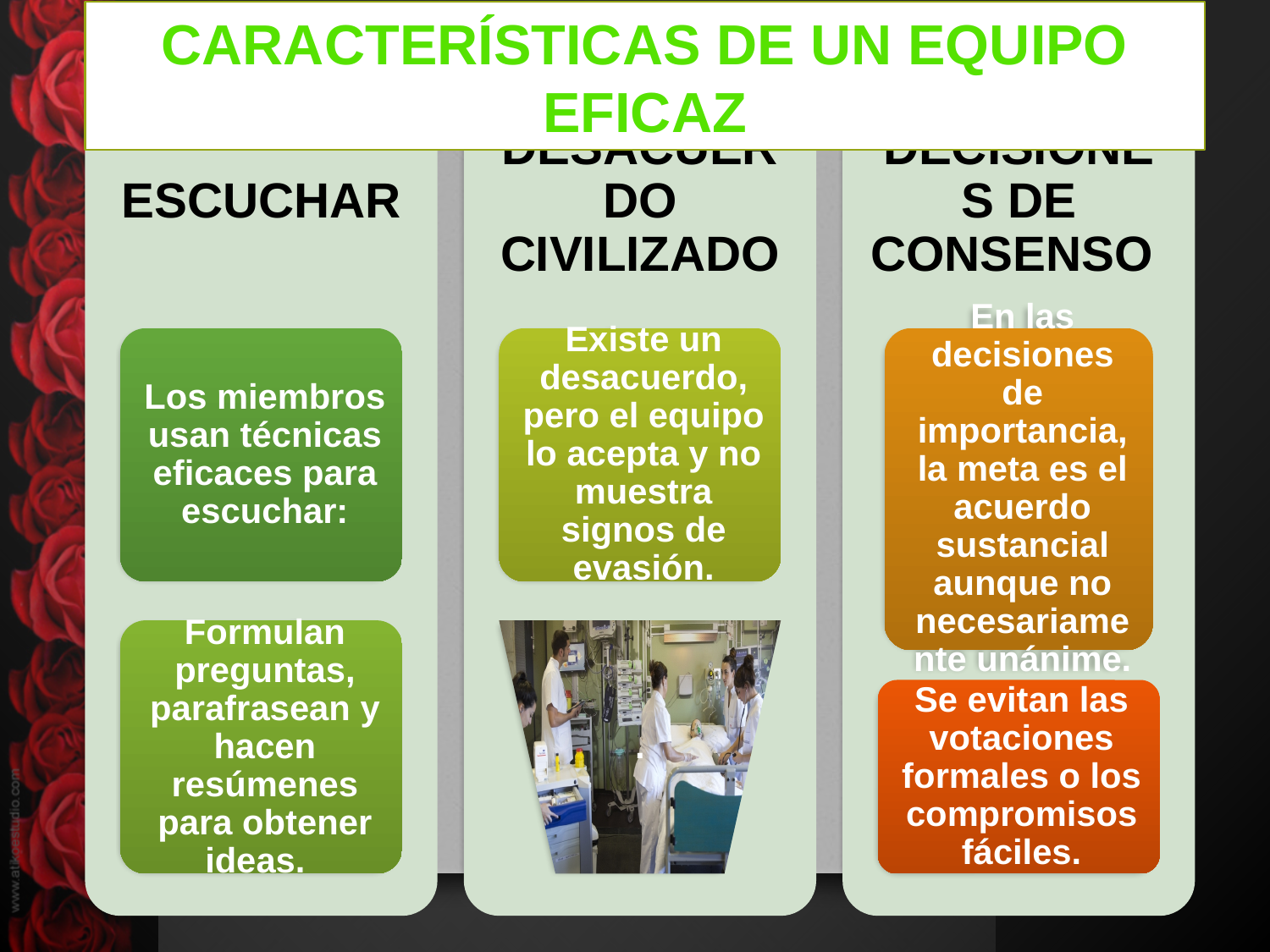

Características de un equipo eficaz
ESCUCHAR
Los miembros usan técnicas eficaces para escuchar:
Formulan preguntas, parafrasean y hacen resúmenes para obtener ideas.
DESACUERDO CIVILIZADO
Existe un desacuerdo, pero el equipo lo acepta y no muestra signos de evasión.
.
DECISIONES DE CONSENSO
En las decisiones de importancia, la meta es el acuerdo sustancial aunque no necesariamente unánime.
Se evitan las votaciones formales o los compromisos fáciles.